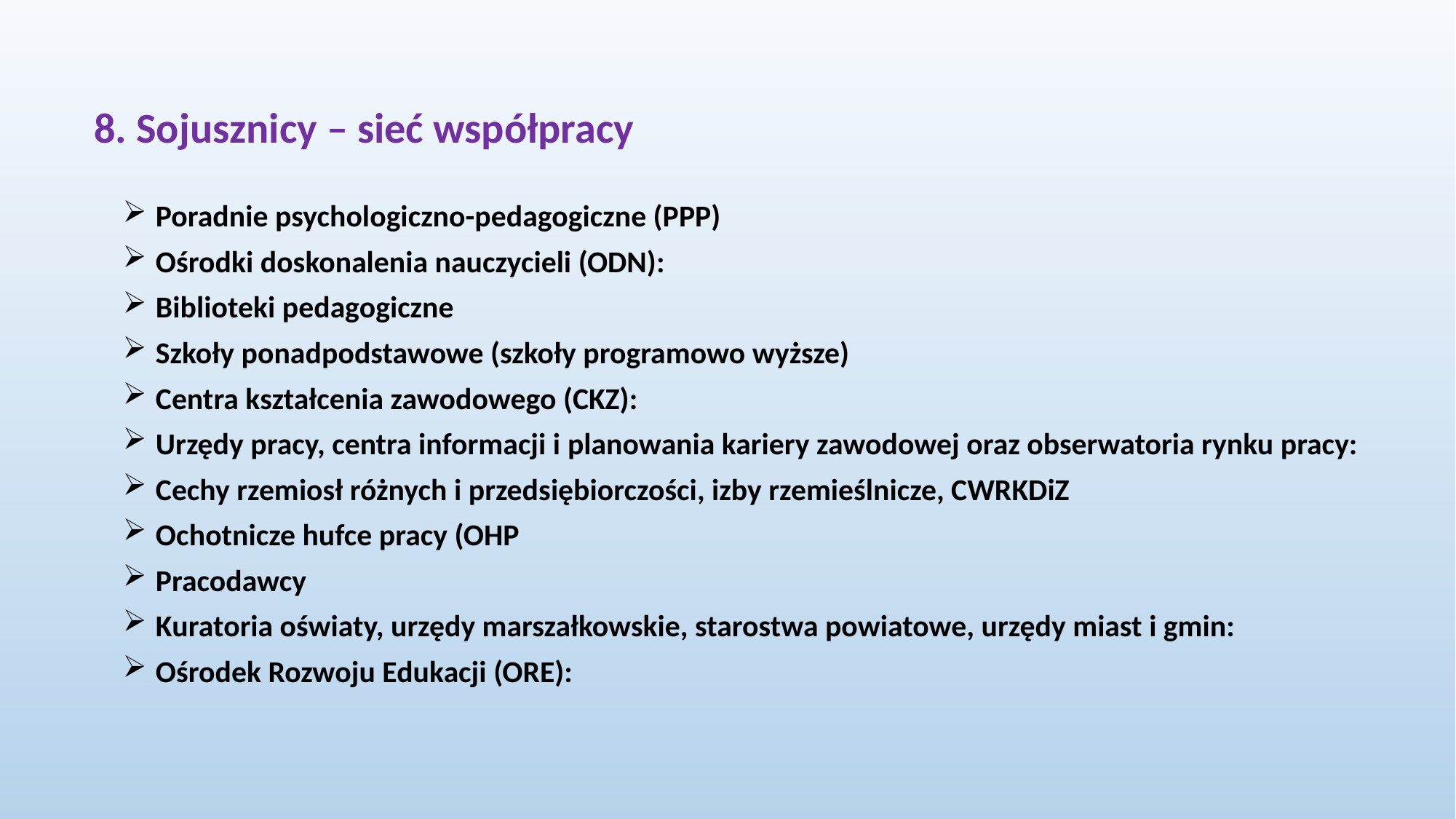

8. Sojusznicy – sieć współpracy

 Poradnie psychologiczno-pedagogiczne (PPP)
 Ośrodki doskonalenia nauczycieli (ODN):
 Biblioteki pedagogiczne
 Szkoły ponadpodstawowe (szkoły programowo wyższe)
 Centra kształcenia zawodowego (CKZ):
 Urzędy pracy, centra informacji i planowania kariery zawodowej oraz obserwatoria rynku pracy:
 Cechy rzemiosł różnych i przedsiębiorczości, izby rzemieślnicze, CWRKDiZ
 Ochotnicze hufce pracy (OHP
 Pracodawcy
 Kuratoria oświaty, urzędy marszałkowskie, starostwa powiatowe, urzędy miast i gmin:
 Ośrodek Rozwoju Edukacji (ORE):